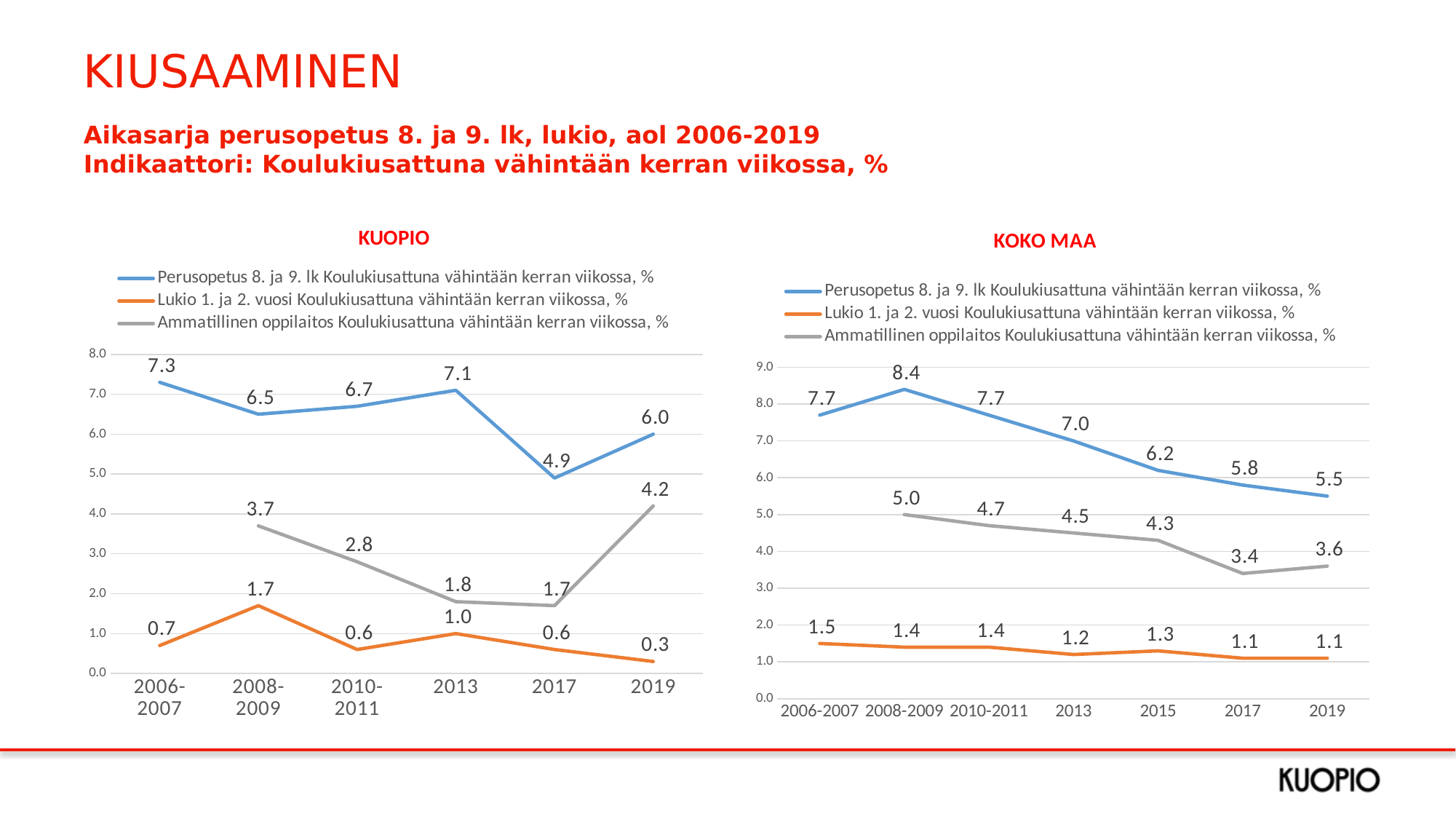

KIUSAAMINEN
# Aikasarja perusopetus 8. ja 9. lk, lukio, aol 2006-2019 Indikaattori: Koulukiusattuna vähintään kerran viikossa, %

### Chart: KUOPIO

| Category | Perusopetus 8. ja 9. lk | Lukio 1. ja 2. vuosi | Ammatillinen oppilaitos |
|---|---|---|---|
| 2006-2007 | 7.3 | 0.7 | None |
| 2008-2009 | 6.5 | 1.7 | 3.7 |
| 2010-2011 | 6.7 | 0.6 | 2.8 |
| 2013 | 7.1 | 1.0 | 1.8 |
| 2017 | 4.9 | 0.6 | 1.7 |
| 2019 | 6.0 | 0.3 | 4.2 |

### Chart: KOKO MAA

| Category | Perusopetus 8. ja 9. lk | Lukio 1. ja 2. vuosi | Ammatillinen oppilaitos |
|---|---|---|---|
| 2006-2007 | 7.7 | 1.5 | None |
| 2008-2009 | 8.4 | 1.4 | 5.0 |
| 2010-2011 | 7.7 | 1.4 | 4.7 |
| 2013 | 7.0 | 1.2 | 4.5 |
| 2015 | 6.2 | 1.3 | 4.3 |
| 2017 | 5.8 | 1.1 | 3.4 |
| 2019 | 5.5 | 1.1 | 3.6 |